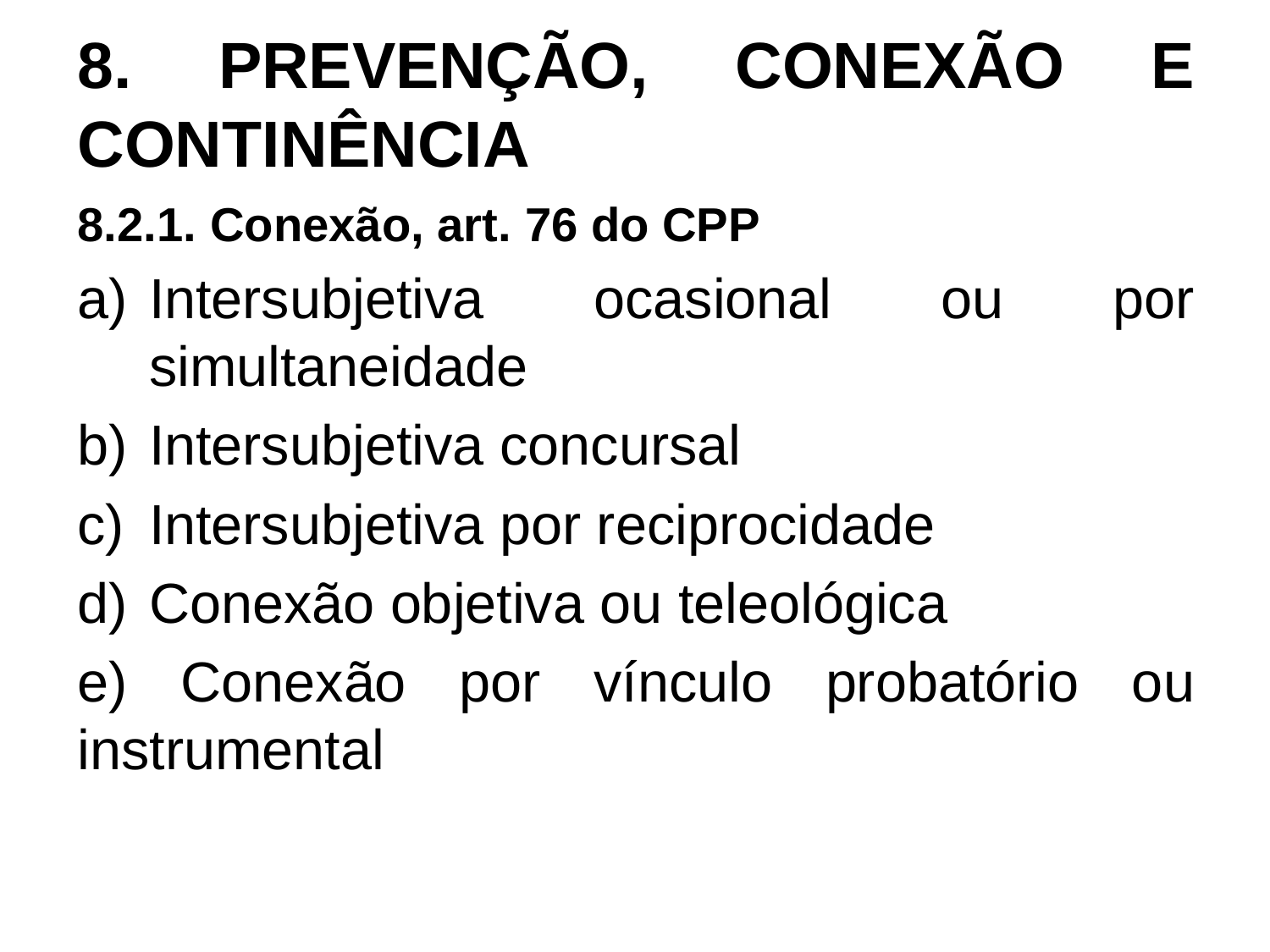

# 8. PREVENÇÃO, CONEXÃO E CONTINÊNCIA
8.2.1. Conexão, art. 76 do CPP
Intersubjetiva ocasional ou por simultaneidade
Intersubjetiva concursal
Intersubjetiva por reciprocidade
Conexão objetiva ou teleológica
e) Conexão por vínculo probatório ou instrumental